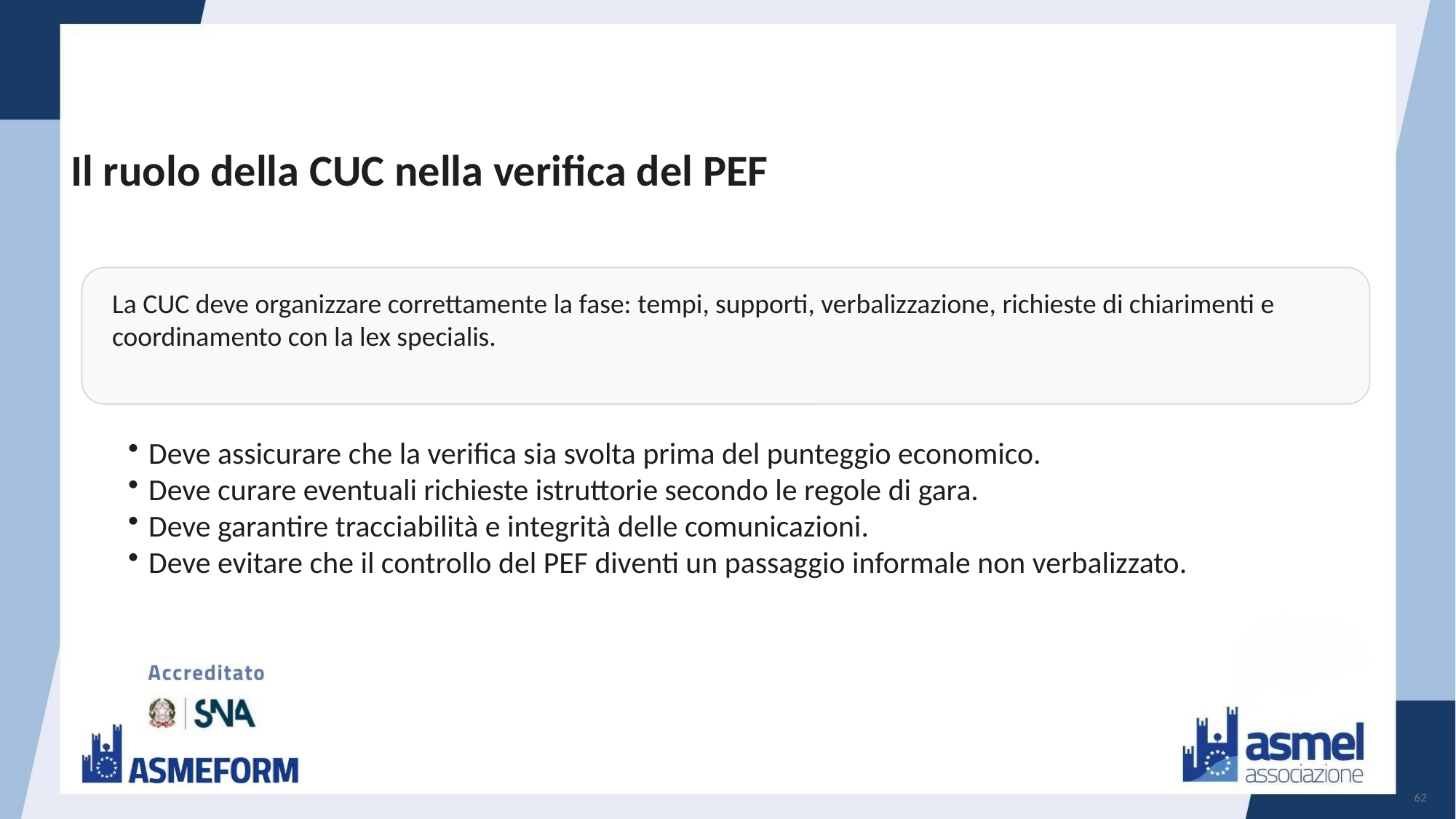

Il ruolo della CUC nella verifica del PEF

La CUC deve organizzare correttamente la fase: tempi, supporti, verbalizzazione, richieste di chiarimenti e coordinamento con la lex specialis.
Deve assicurare che la verifica sia svolta prima del punteggio economico.
Deve curare eventuali richieste istruttorie secondo le regole di gara.
Deve garantire tracciabilità e integrità delle comunicazioni.
Deve evitare che il controllo del PEF diventi un passaggio informale non verbalizzato.
62